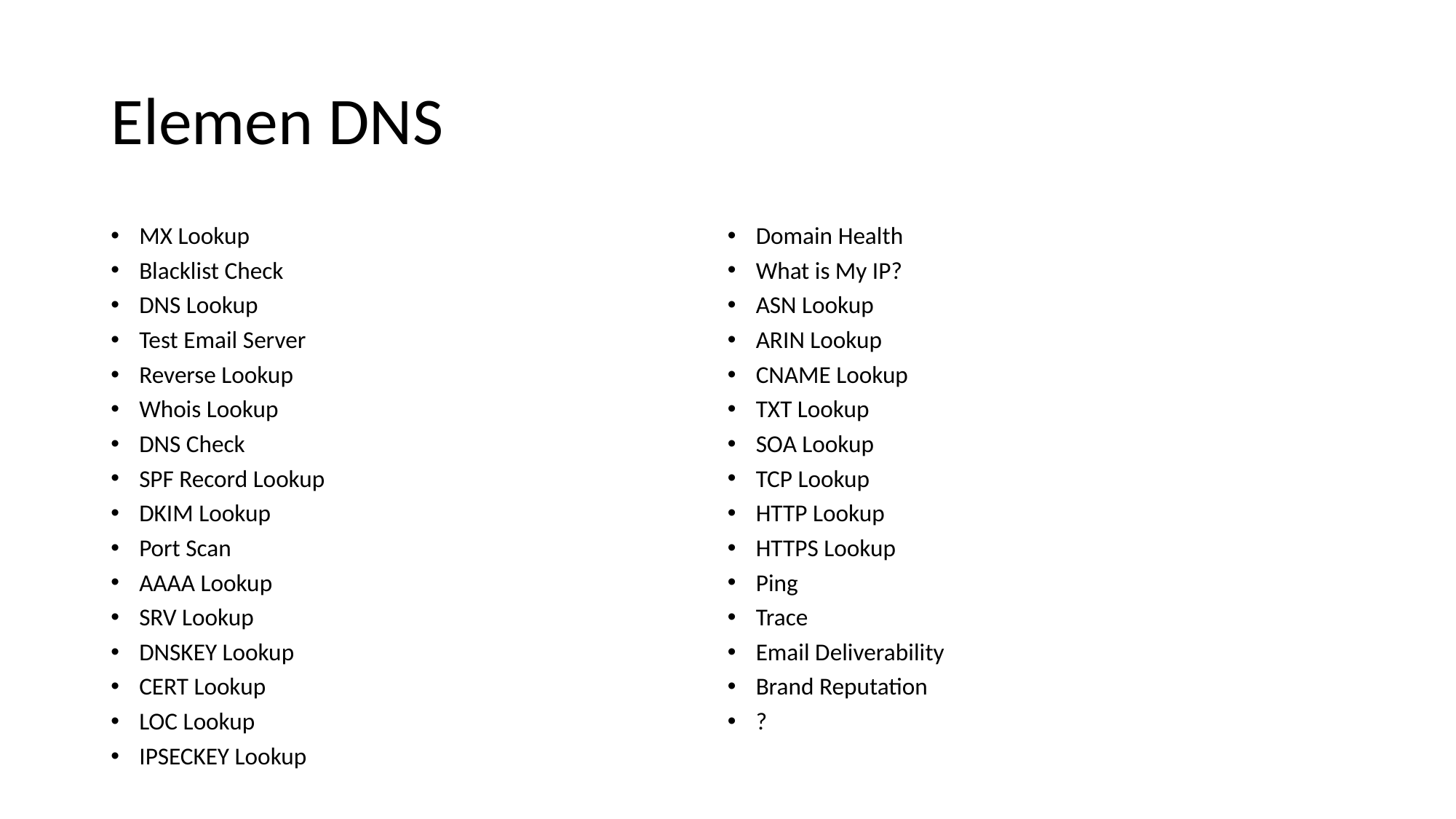

# Elemen DNS
MX Lookup
Blacklist Check
DNS Lookup
Test Email Server
Reverse Lookup
Whois Lookup
DNS Check
SPF Record Lookup
DKIM Lookup
Port Scan
AAAA Lookup
SRV Lookup
DNSKEY Lookup
CERT Lookup
LOC Lookup
IPSECKEY Lookup
Domain Health
What is My IP?
ASN Lookup
ARIN Lookup
CNAME Lookup
TXT Lookup
SOA Lookup
TCP Lookup
HTTP Lookup
HTTPS Lookup
Ping
Trace
Email Deliverability
Brand Reputation
?